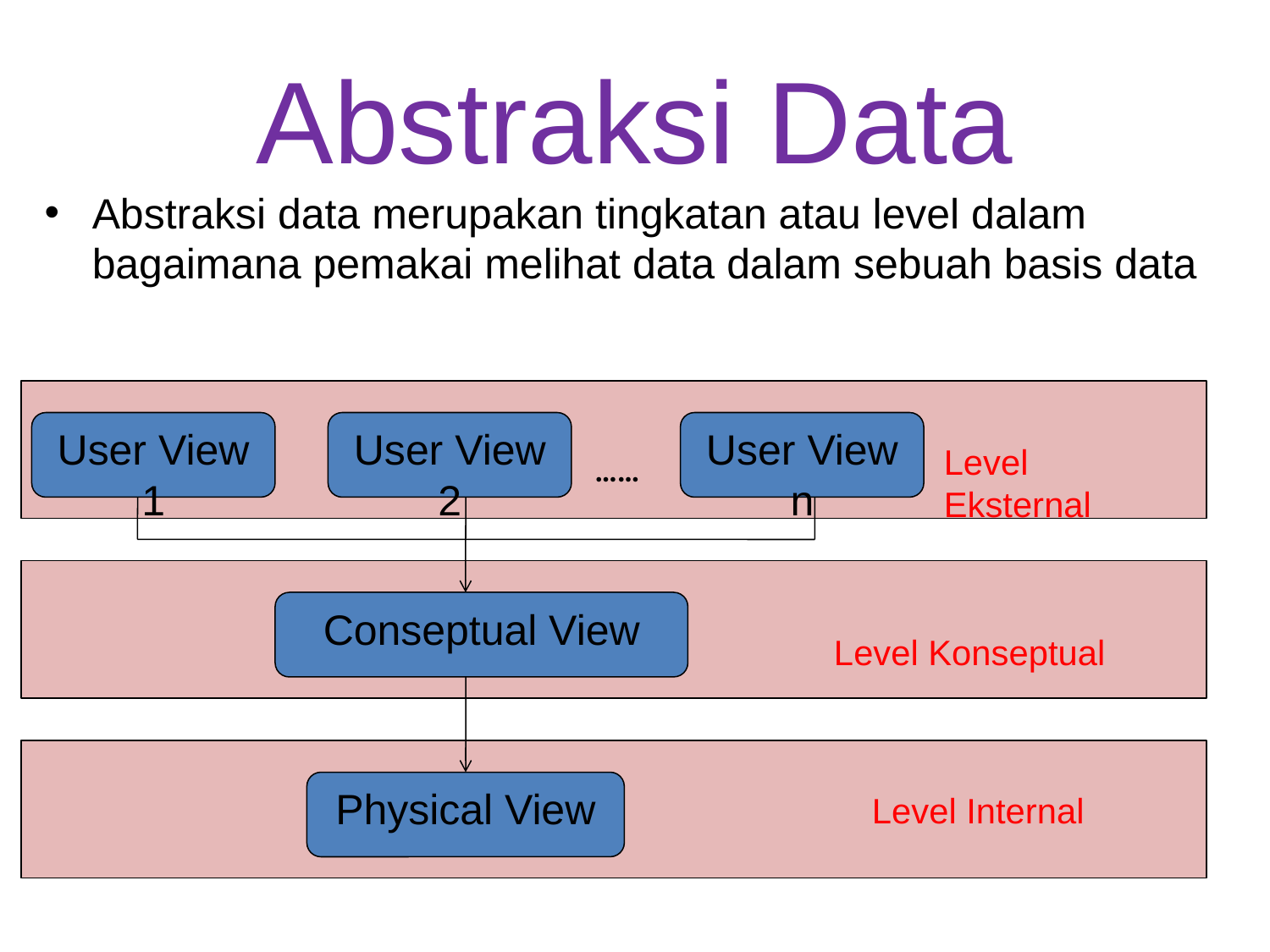

# Abstraksi Data
Abstraksi data merupakan tingkatan atau level dalam bagaimana pemakai melihat data dalam sebuah basis data

User View 1
User View 2
User View n
Level  Eksternal
……

Conseptual View
Level Konseptual

Physical View
Level Internal